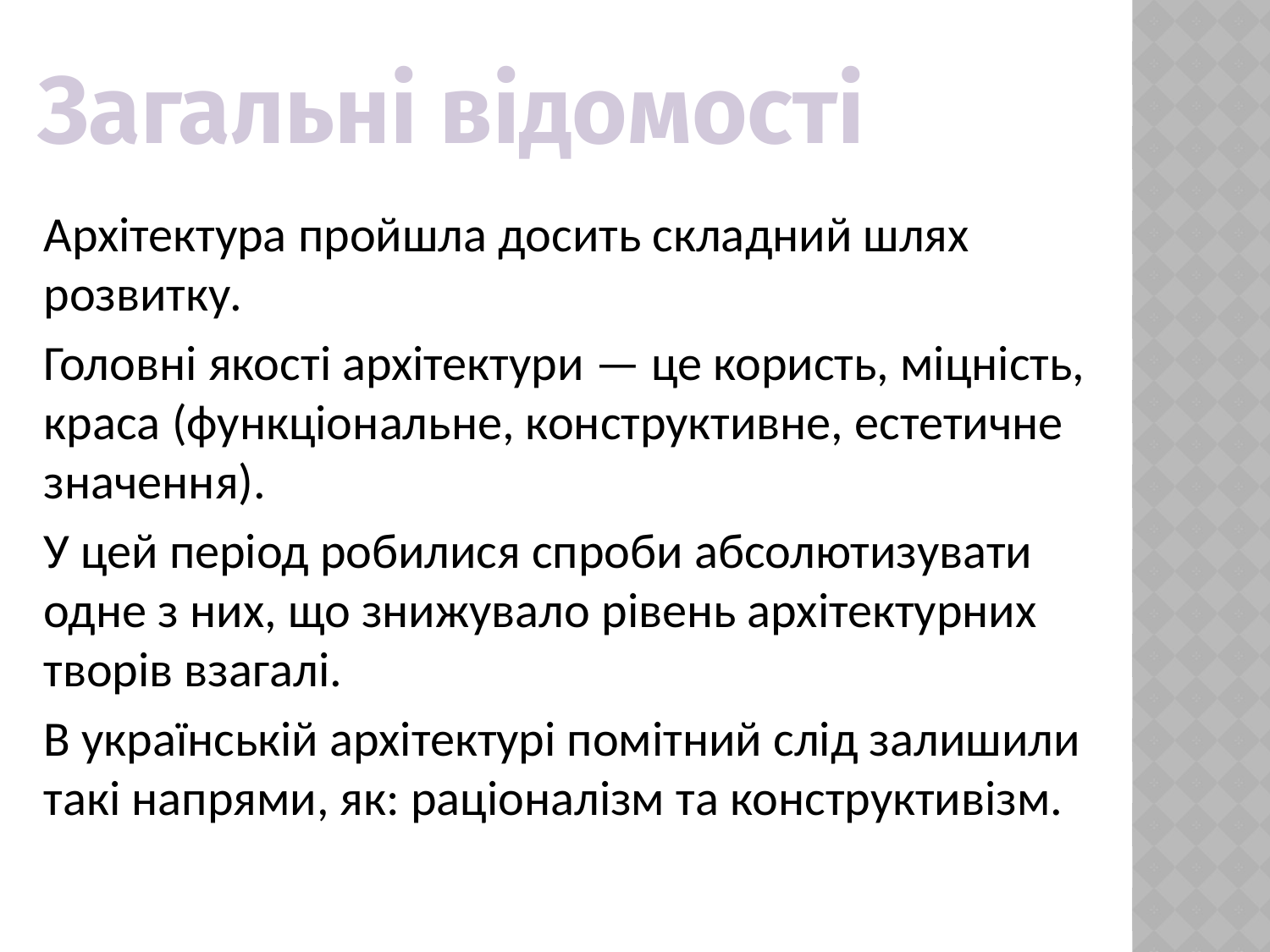

Загальні відомості
Архітектура пройшла досить складний шлях розвитку.
Головні якості архітектури — це користь, міцність, краса (функціональне, конструктивне, естетичне значення).
У цей період робилися спроби абсолютизувати одне з них, що знижувало рівень архітектурних творів взагалі.
В українській архітектурі помітний слід залишили такі напрями, як: раціоналізм та конструктивізм.